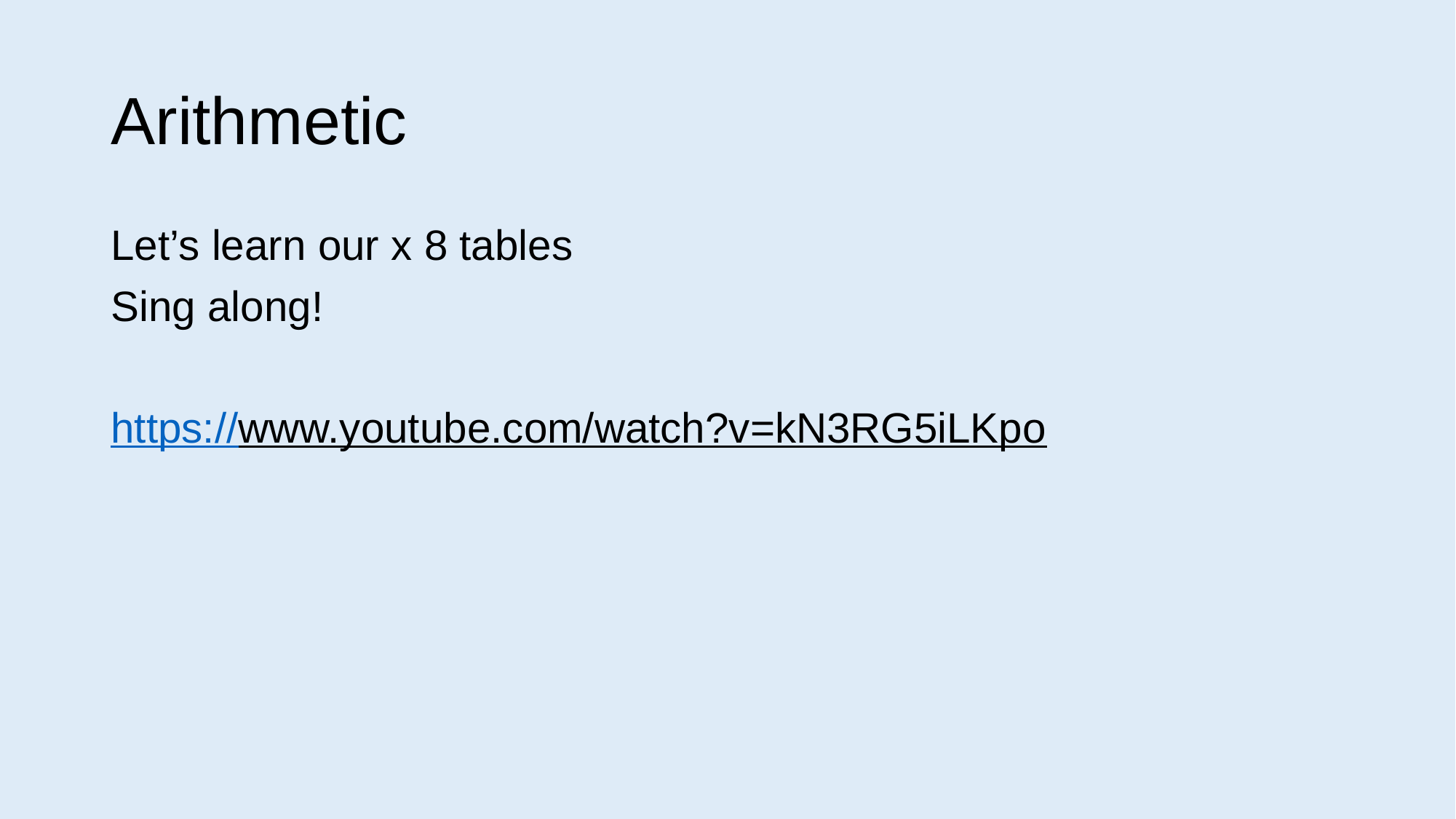

# Arithmetic
Let’s learn our x 8 tables
Sing along!

https://www.youtube.com/watch?v=kN3RG5iLKpo